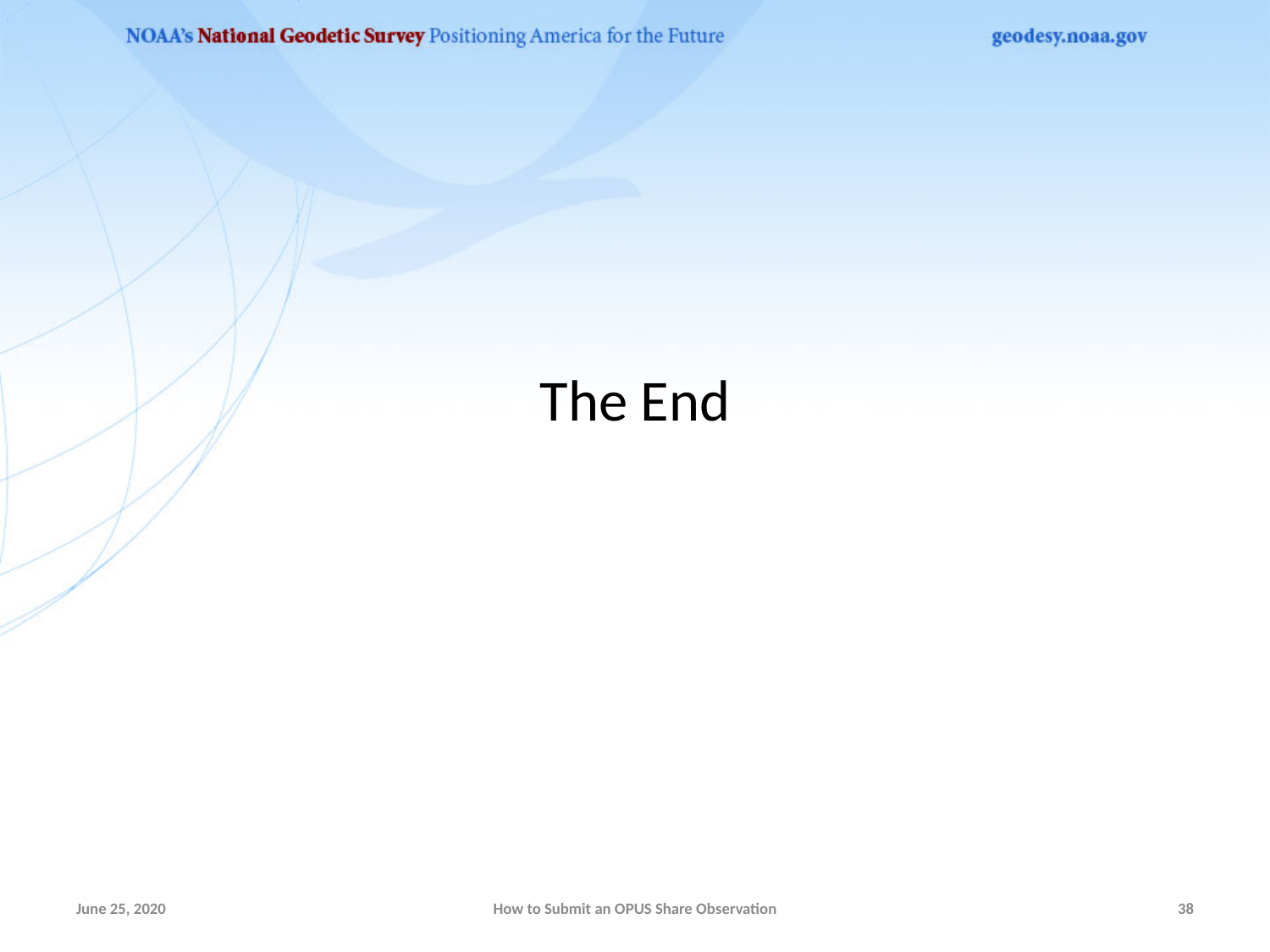

# The End

June 25, 2020
How to Submit an OPUS Share Observation
38